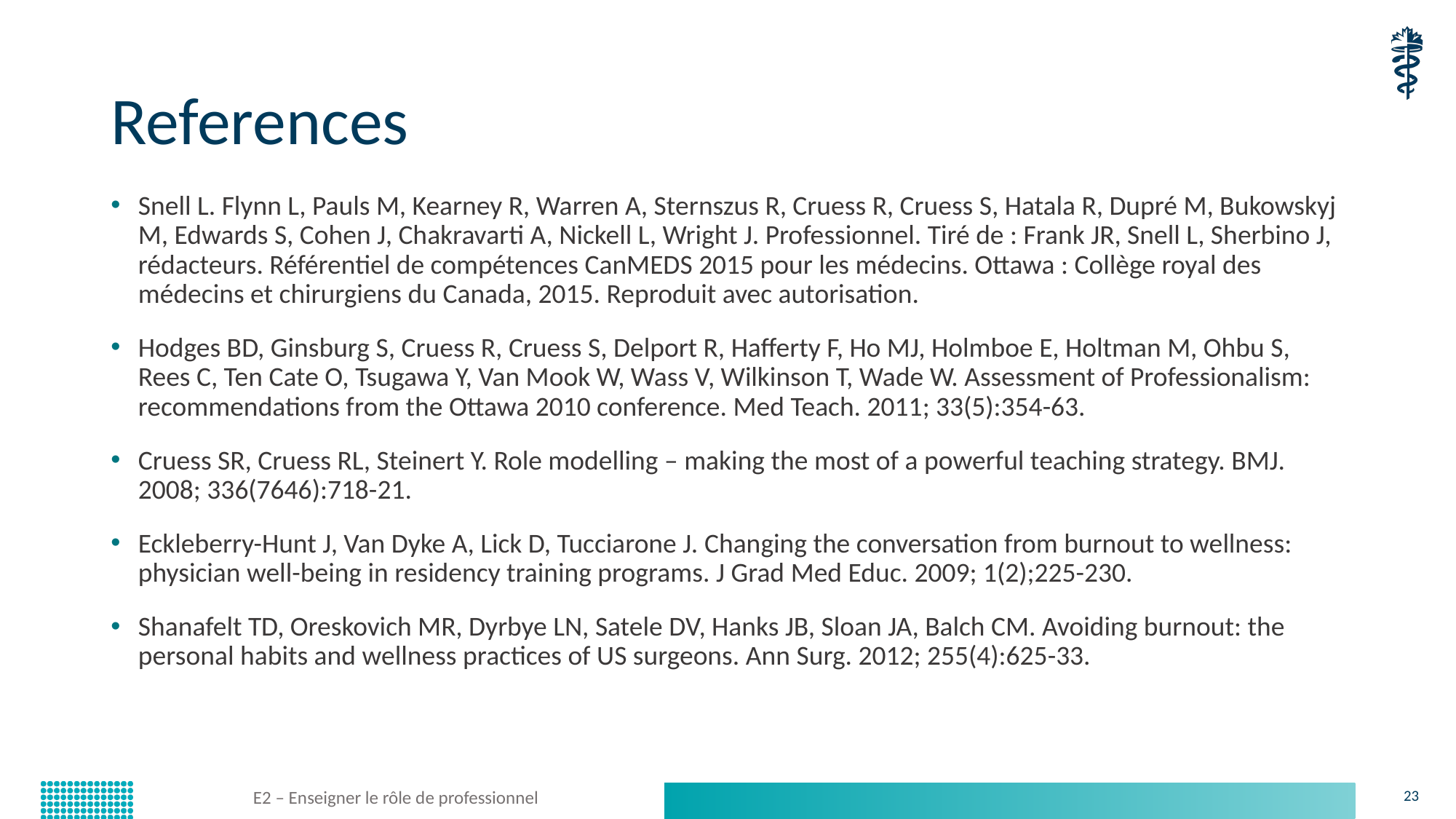

# References
Snell L. Flynn L, Pauls M, Kearney R, Warren A, Sternszus R, Cruess R, Cruess S, Hatala R, Dupré M, Bukowskyj M, Edwards S, Cohen J, Chakravarti A, Nickell L, Wright J. Professionnel. Tiré de : Frank JR, Snell L, Sherbino J, rédacteurs. Référentiel de compétences CanMEDS 2015 pour les médecins. Ottawa : Collège royal des médecins et chirurgiens du Canada, 2015. Reproduit avec autorisation.
Hodges BD, Ginsburg S, Cruess R, Cruess S, Delport R, Hafferty F, Ho MJ, Holmboe E, Holtman M, Ohbu S, Rees C, Ten Cate O, Tsugawa Y, Van Mook W, Wass V, Wilkinson T, Wade W. Assessment of Professionalism: recommendations from the Ottawa 2010 conference. Med Teach. 2011; 33(5):354-63.
Cruess SR, Cruess RL, Steinert Y. Role modelling – making the most of a powerful teaching strategy. BMJ. 2008; 336(7646):718-21.
Eckleberry-Hunt J, Van Dyke A, Lick D, Tucciarone J. Changing the conversation from burnout to wellness: physician well-being in residency training programs. J Grad Med Educ. 2009; 1(2);225-230.
Shanafelt TD, Oreskovich MR, Dyrbye LN, Satele DV, Hanks JB, Sloan JA, Balch CM. Avoiding burnout: the personal habits and wellness practices of US surgeons. Ann Surg. 2012; 255(4):625-33.
E2 – Enseigner le rôle de professionnel
23